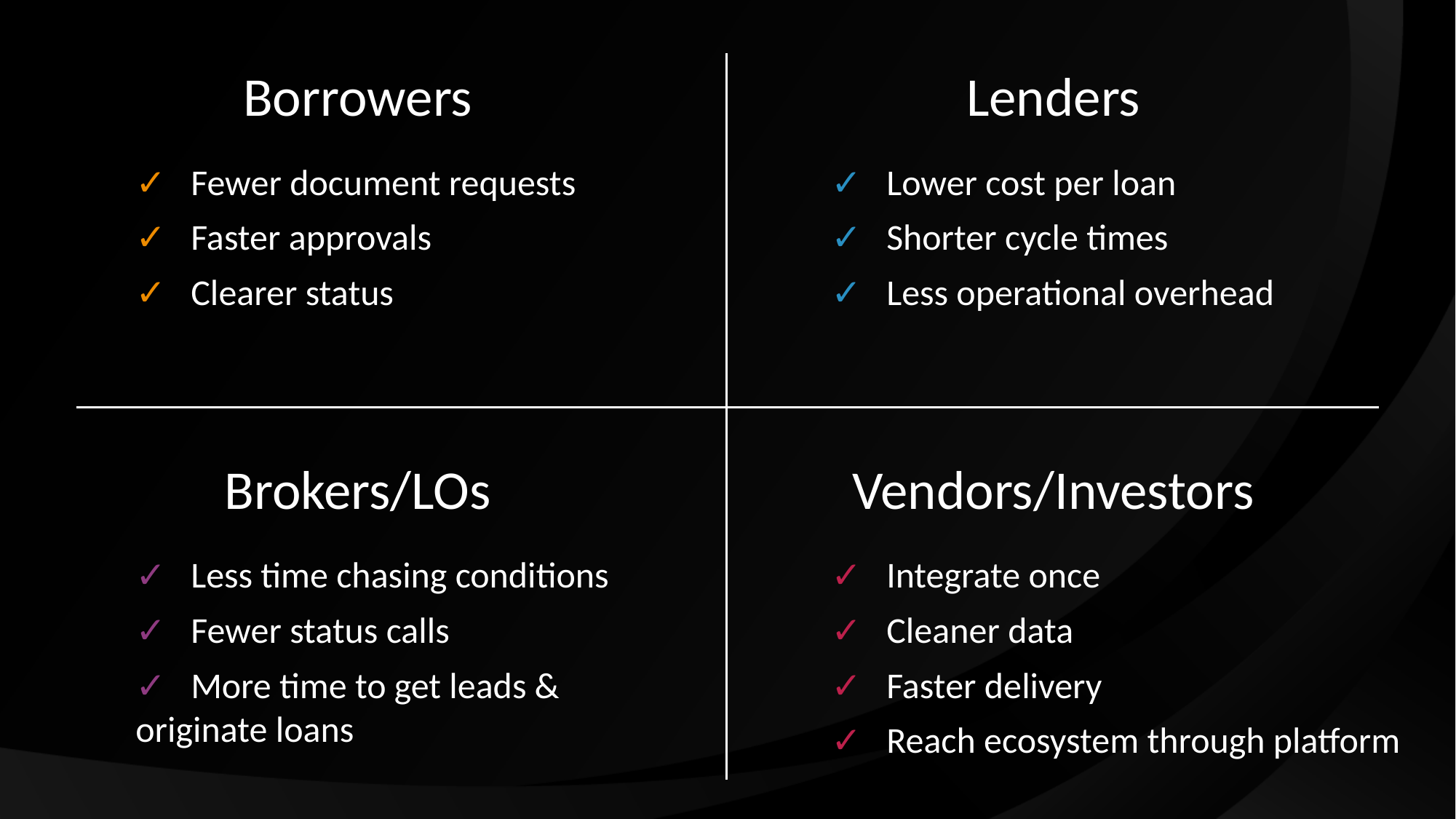

Lenders
# Borrowers
✓   Fewer document requests
✓   Lower cost per loan
✓   Faster approvals
✓   Shorter cycle times
✓   Clearer status
✓   Less operational overhead
Vendors/Investors
Brokers/LOs
✓   Less time chasing conditions
✓   Integrate once
✓   Fewer status calls
✓   Cleaner data
✓   More time to get leads & originate loans
✓   Faster delivery
✓   Reach ecosystem through platform